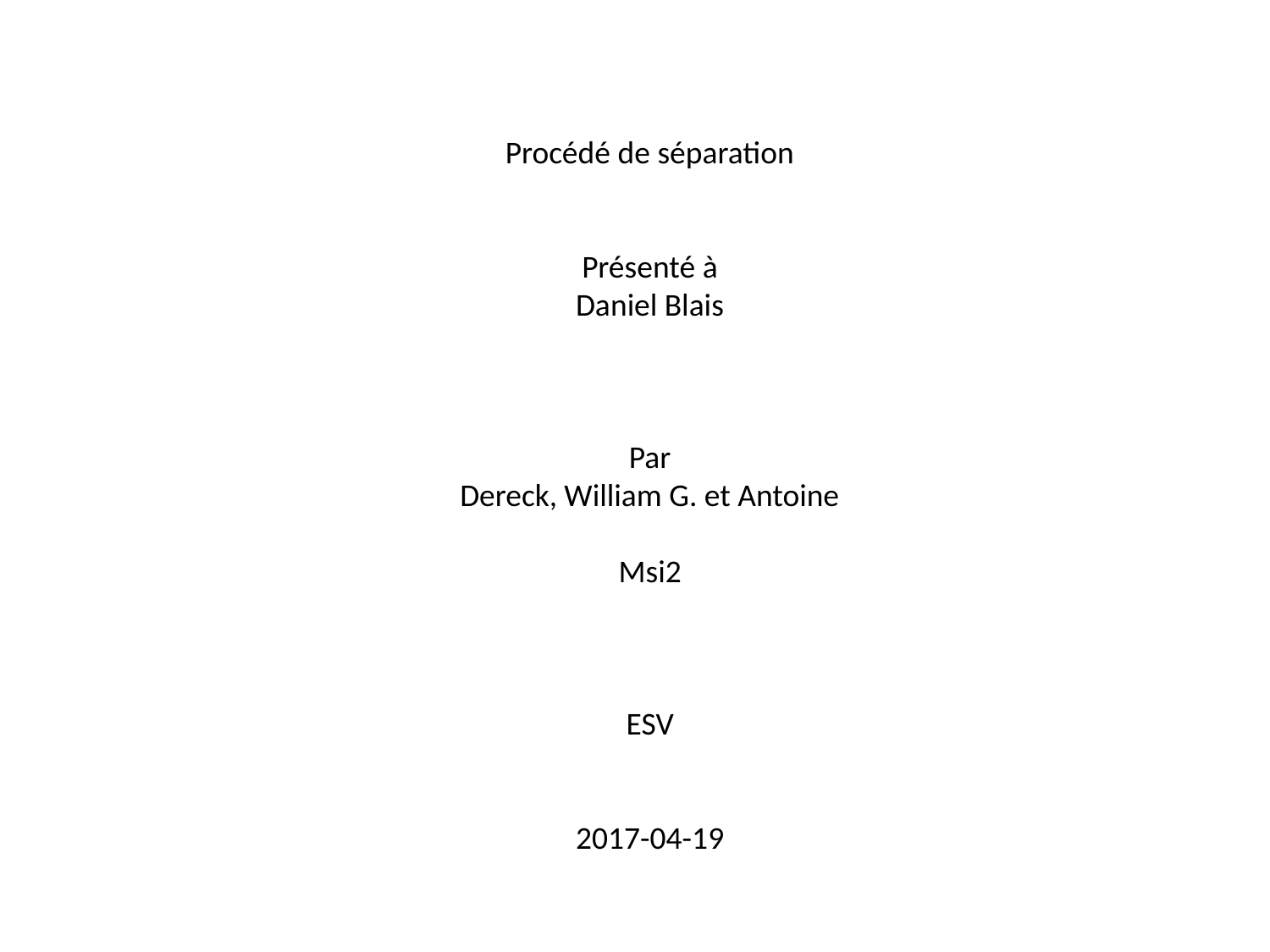

Procédé de séparation

Présenté à
Daniel Blais

Par
Dereck, William G. et Antoine

Msi2

ESV

2017-04-19